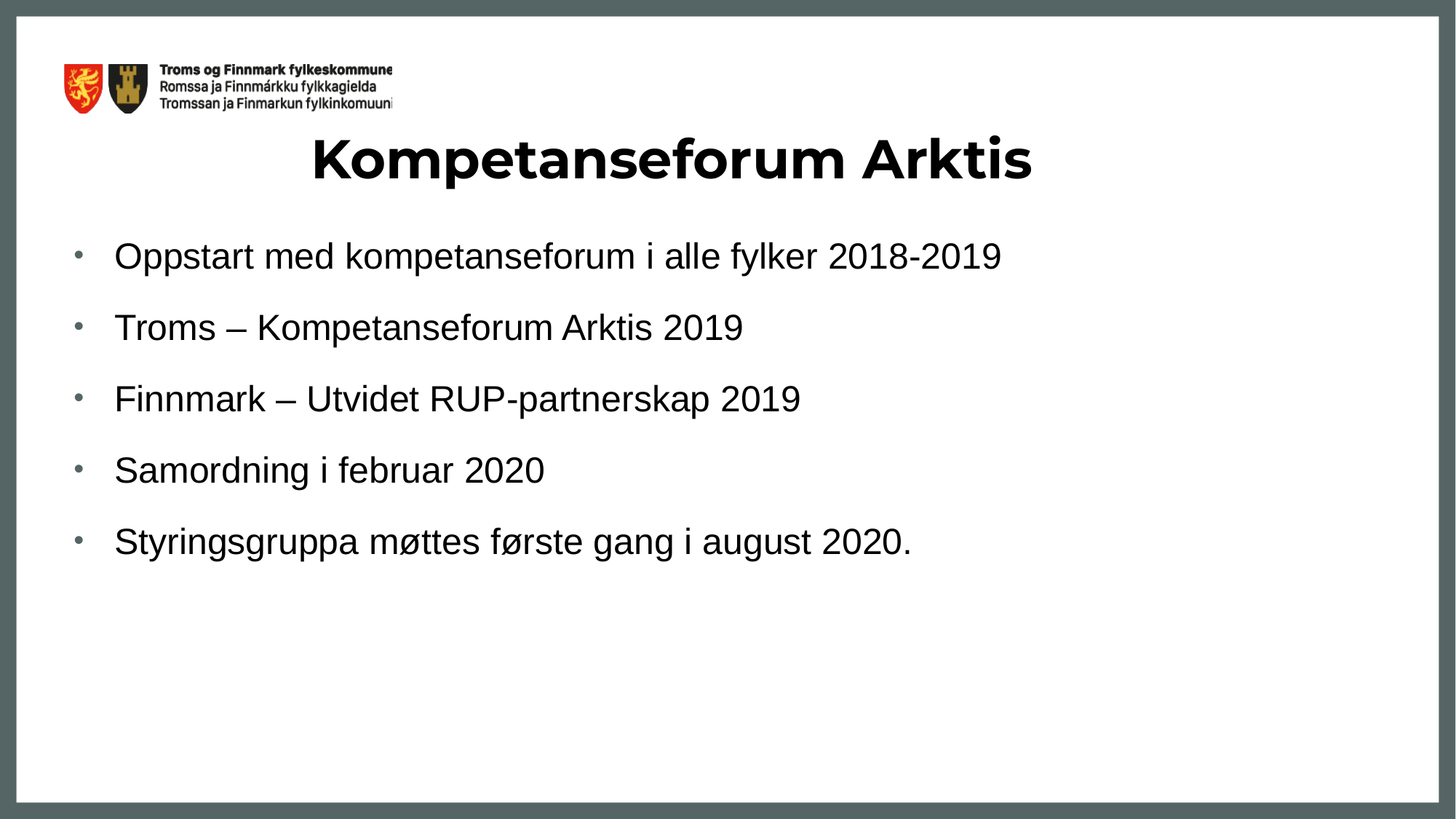

Kompetanseforum Arktis
Oppstart med kompetanseforum i alle fylker 2018-2019
Troms – Kompetanseforum Arktis 2019
Finnmark – Utvidet RUP-partnerskap 2019
Samordning i februar 2020
Styringsgruppa møttes første gang i august 2020.